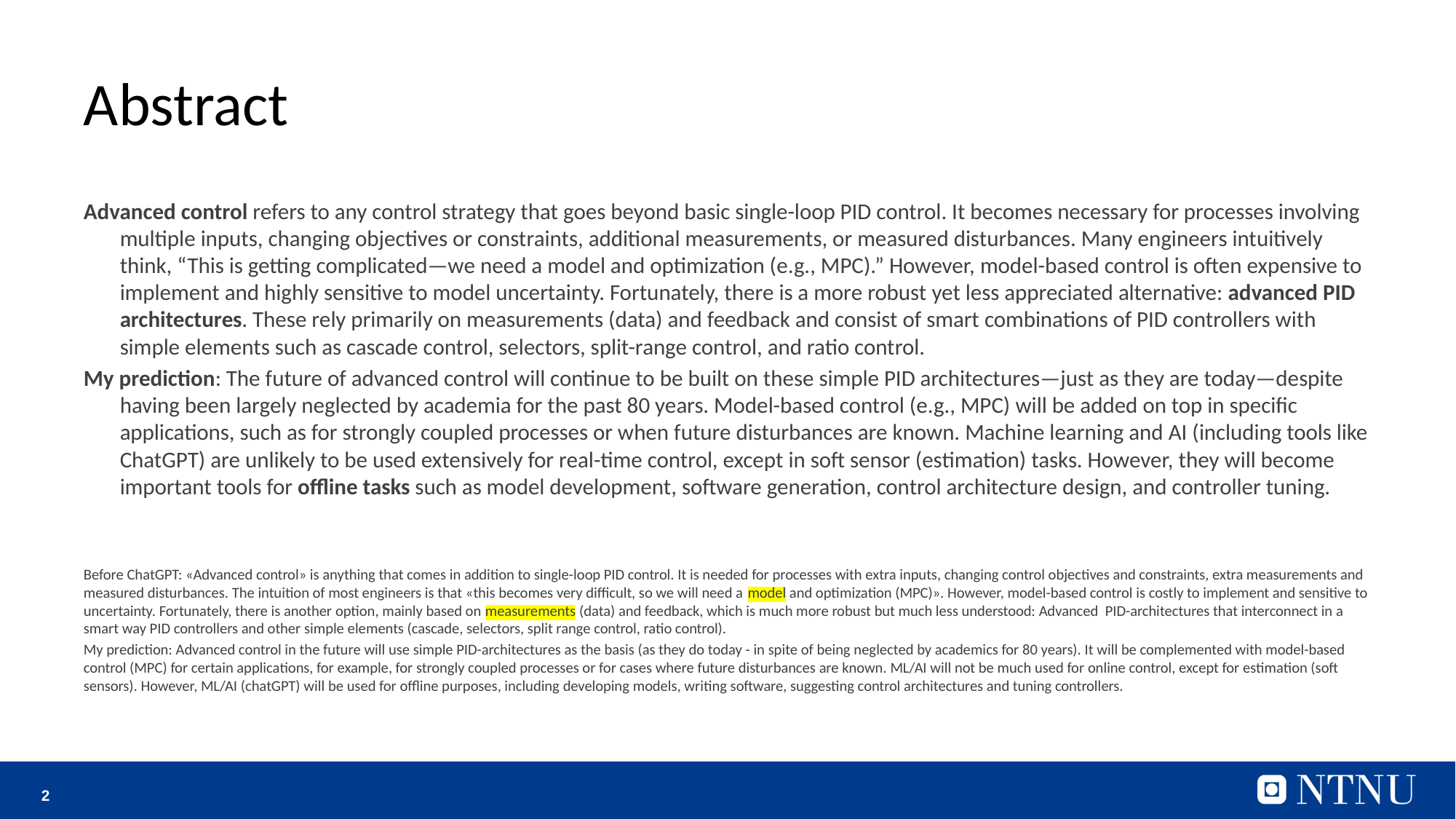

# Abstract
Advanced control refers to any control strategy that goes beyond basic single-loop PID control. It becomes necessary for processes involving multiple inputs, changing objectives or constraints, additional measurements, or measured disturbances. Many engineers intuitively think, “This is getting complicated—we need a model and optimization (e.g., MPC).” However, model-based control is often expensive to implement and highly sensitive to model uncertainty. Fortunately, there is a more robust yet less appreciated alternative: advanced PID architectures. These rely primarily on measurements (data) and feedback and consist of smart combinations of PID controllers with simple elements such as cascade control, selectors, split-range control, and ratio control.
My prediction: The future of advanced control will continue to be built on these simple PID architectures—just as they are today—despite having been largely neglected by academia for the past 80 years. Model-based control (e.g., MPC) will be added on top in specific applications, such as for strongly coupled processes or when future disturbances are known. Machine learning and AI (including tools like ChatGPT) are unlikely to be used extensively for real-time control, except in soft sensor (estimation) tasks. However, they will become important tools for offline tasks such as model development, software generation, control architecture design, and controller tuning.

Before ChatGPT: «Advanced control» is anything that comes in addition to single-loop PID control. It is needed for processes with extra inputs, changing control objectives and constraints, extra measurements and measured disturbances. The intuition of most engineers is that «this becomes very difficult, so we will need a model and optimization (MPC)». However, model-based control is costly to implement and sensitive to uncertainty. Fortunately, there is another option, mainly based on measurements (data) and feedback, which is much more robust but much less understood: Advanced  PID-architectures that interconnect in a smart way PID controllers and other simple elements (cascade, selectors, split range control, ratio control).
My prediction: Advanced control in the future will use simple PID-architectures as the basis (as they do today - in spite of being neglected by academics for 80 years). It will be complemented with model-based control (MPC) for certain applications, for example, for strongly coupled processes or for cases where future disturbances are known. ML/AI will not be much used for online control, except for estimation (soft sensors). However, ML/AI (chatGPT) will be used for offline purposes, including developing models, writing software, suggesting control architectures and tuning controllers.